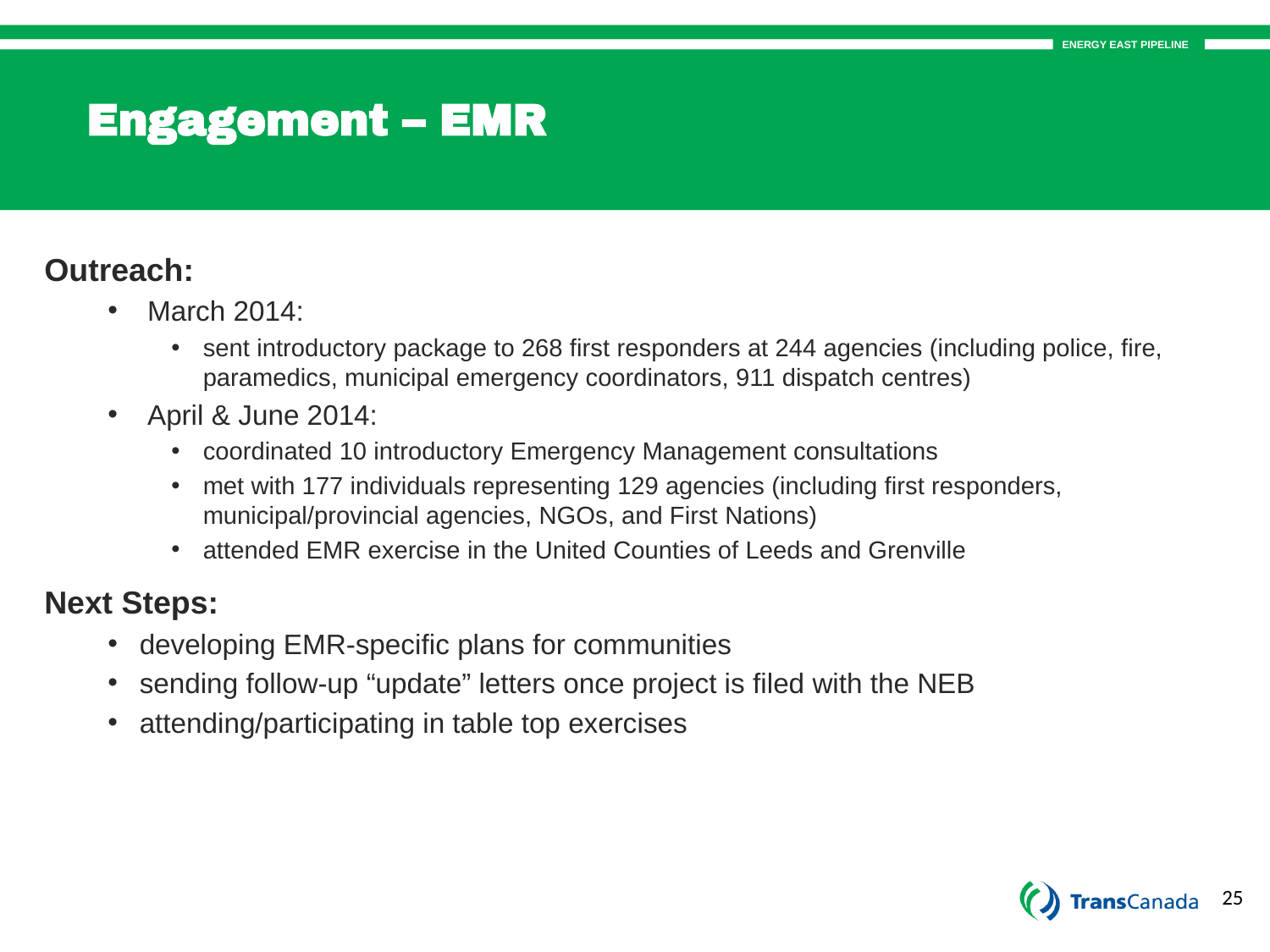

# Engagement – EMR
Outreach:
March 2014:
sent introductory package to 268 first responders at 244 agencies (including police, fire, paramedics, municipal emergency coordinators, 911 dispatch centres)
April & June 2014:
coordinated 10 introductory Emergency Management consultations
met with 177 individuals representing 129 agencies (including first responders, municipal/provincial agencies, NGOs, and First Nations)
attended EMR exercise in the United Counties of Leeds and Grenville

Next Steps:
developing EMR-specific plans for communities
sending follow-up “update” letters once project is filed with the NEB
attending/participating in table top exercises
25